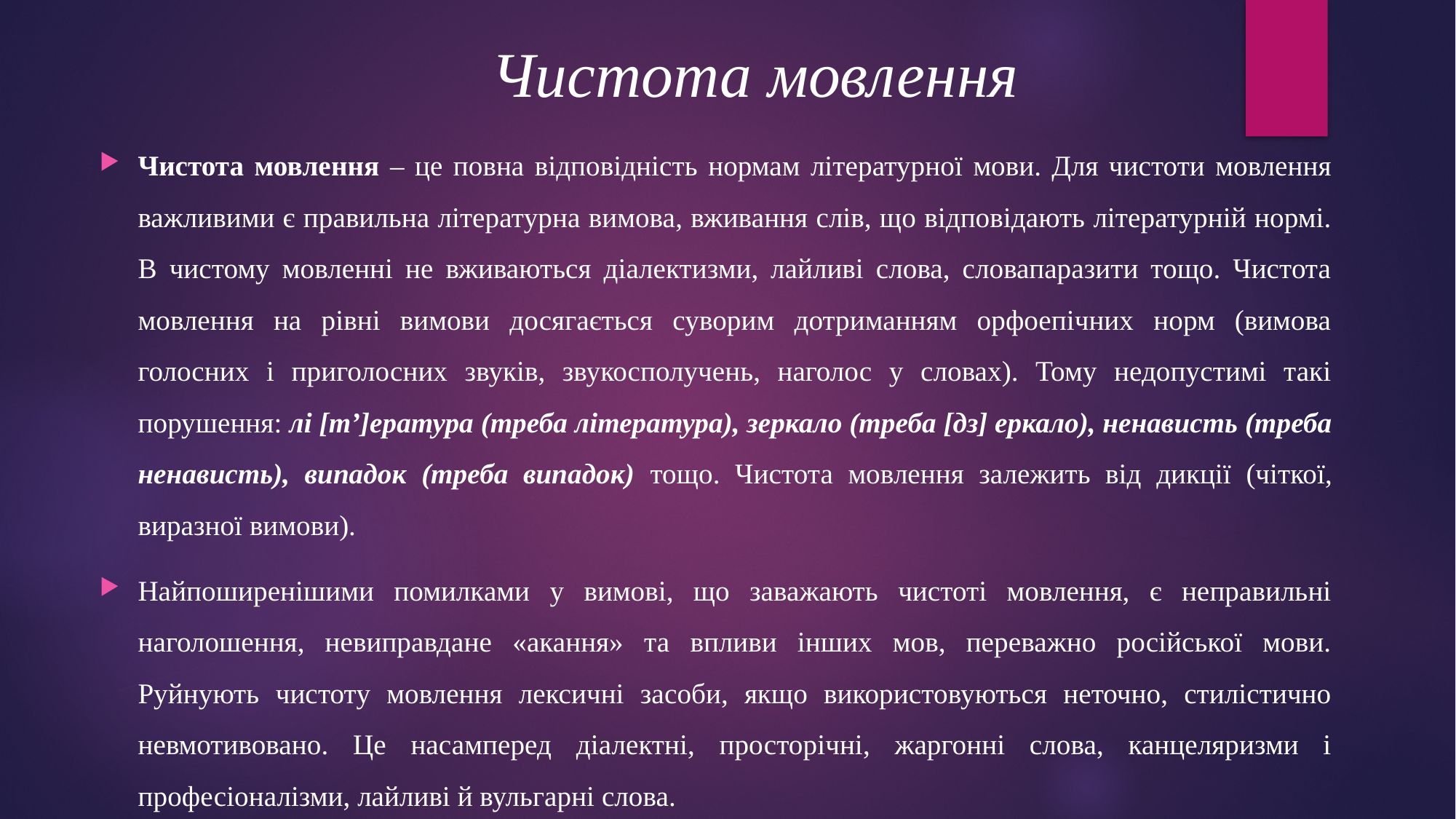

# Чистота мовлення
Чистота мовлення – це повна відповідність нормам літературної мови. Для чистоти мовлення важливими є правильна літературна вимова, вживання слів, що відповідають літературній нормі. В чистому мовленні не вживаються діалектизми, лайливі слова, словапаразити тощо. Чистота мовлення на рівні вимови досягається суворим дотриманням орфоепічних норм (вимова голосних і приголосних звуків, звукосполучень, наголос у словах). Тому недопустимі такі порушення: лі [т’]ература (треба література), зеркало (треба [дз] еркало), ненависть (треба ненависть), випадок (треба випадок) тощо. Чистота мовлення залежить від дикції (чіткої, виразної вимови).
Найпоширенішими помилками у вимові, що заважають чистоті мовлення, є неправильні наголошення, невиправдане «акання» та впливи інших мов, переважно російської мови. Руйнують чистоту мовлення лексичні засоби, якщо використовуються неточно, стилістично невмотивовано. Це насамперед діалектні, просторічні, жаргонні слова, канцеляризми і професіоналізми, лайливі й вульгарні слова.